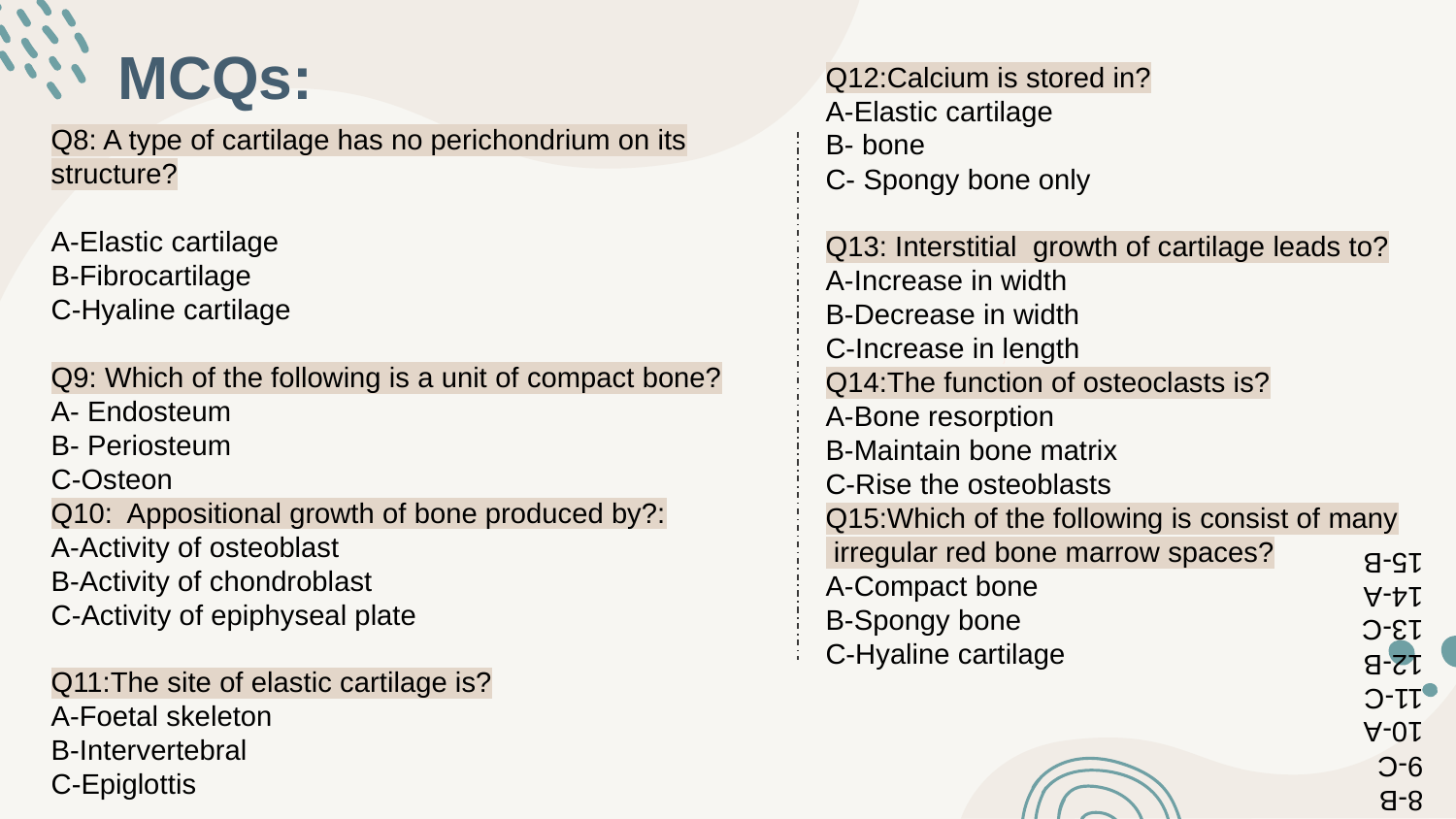

Q12:Calcium is stored in?
A-Elastic cartilage
B- bone
C- Spongy bone only

Q13: Interstitial  growth of cartilage leads to?
A-Increase in width
B-Decrease in width
C-Increase in length
Q14:The function of osteoclasts is?
A-Bone resorption
B-Maintain bone matrix
C-Rise the osteoblasts
Q15:Which of the following is consist of many
 irregular red bone marrow spaces?
A-Compact bone
B-Spongy bone
C-Hyaline cartilage

# MCQs:

Q8: A type of cartilage has no perichondrium on its structure?

A-Elastic cartilage
B-Fibrocartilage
C-Hyaline cartilage

Q9: Which of the following is a unit of compact bone?
A- Endosteum
B- Periosteum
C-Osteon
Q10:  Appositional growth of bone produced by?:
A-Activity of osteoblast
B-Activity of chondroblast
C-Activity of epiphyseal plate

Q11:The site of elastic cartilage is?
A-Foetal skeleton
B-Intervertebral
C-Epiglottis

8-B
9-C
10-A
11-C
12-B
13-C
14-A
15-B